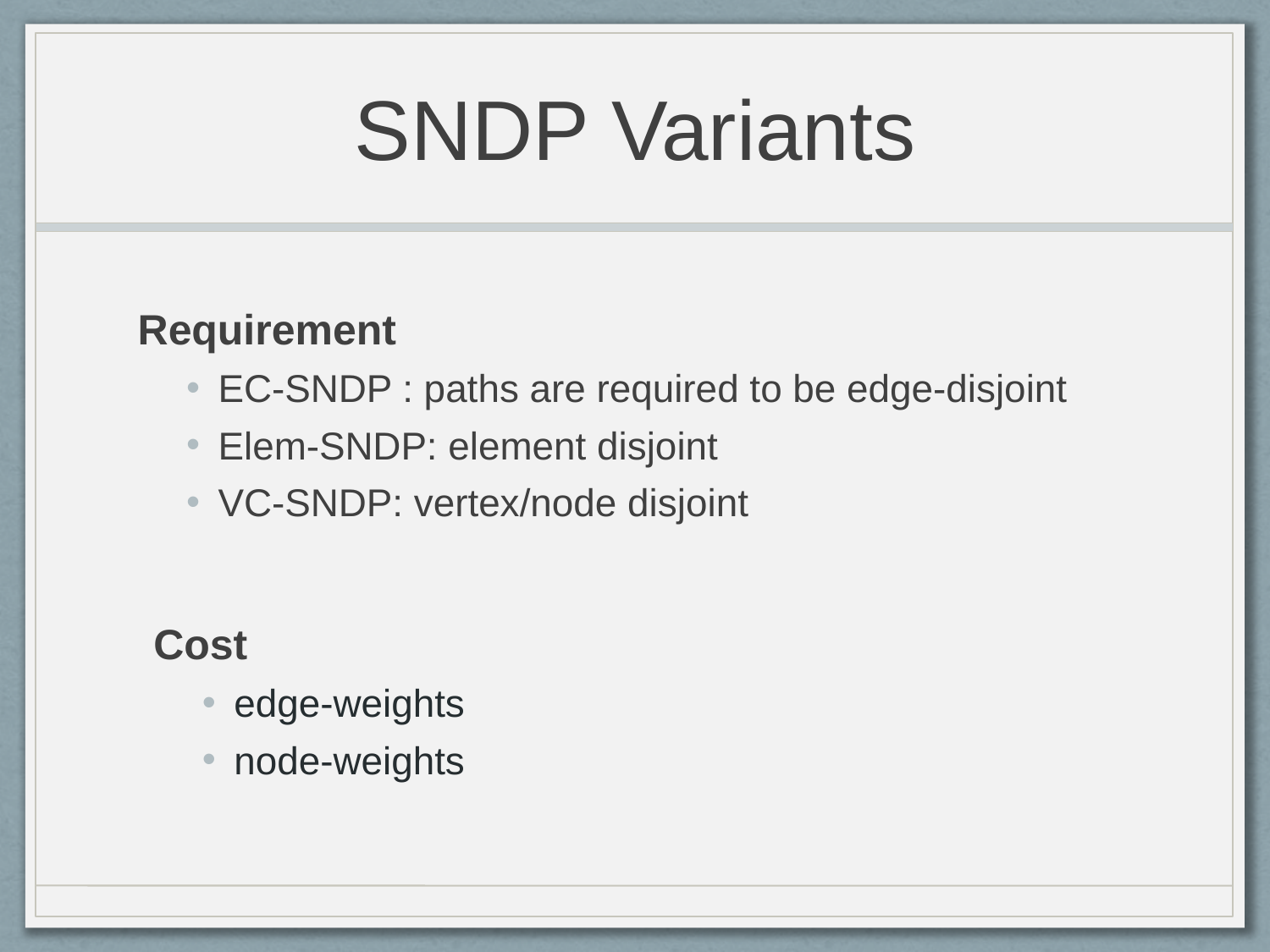

# SNDP Variants
Requirement
EC-SNDP : paths are required to be edge-disjoint
Elem-SNDP: element disjoint
VC-SNDP: vertex/node disjoint

Cost
edge-weights
node-weights